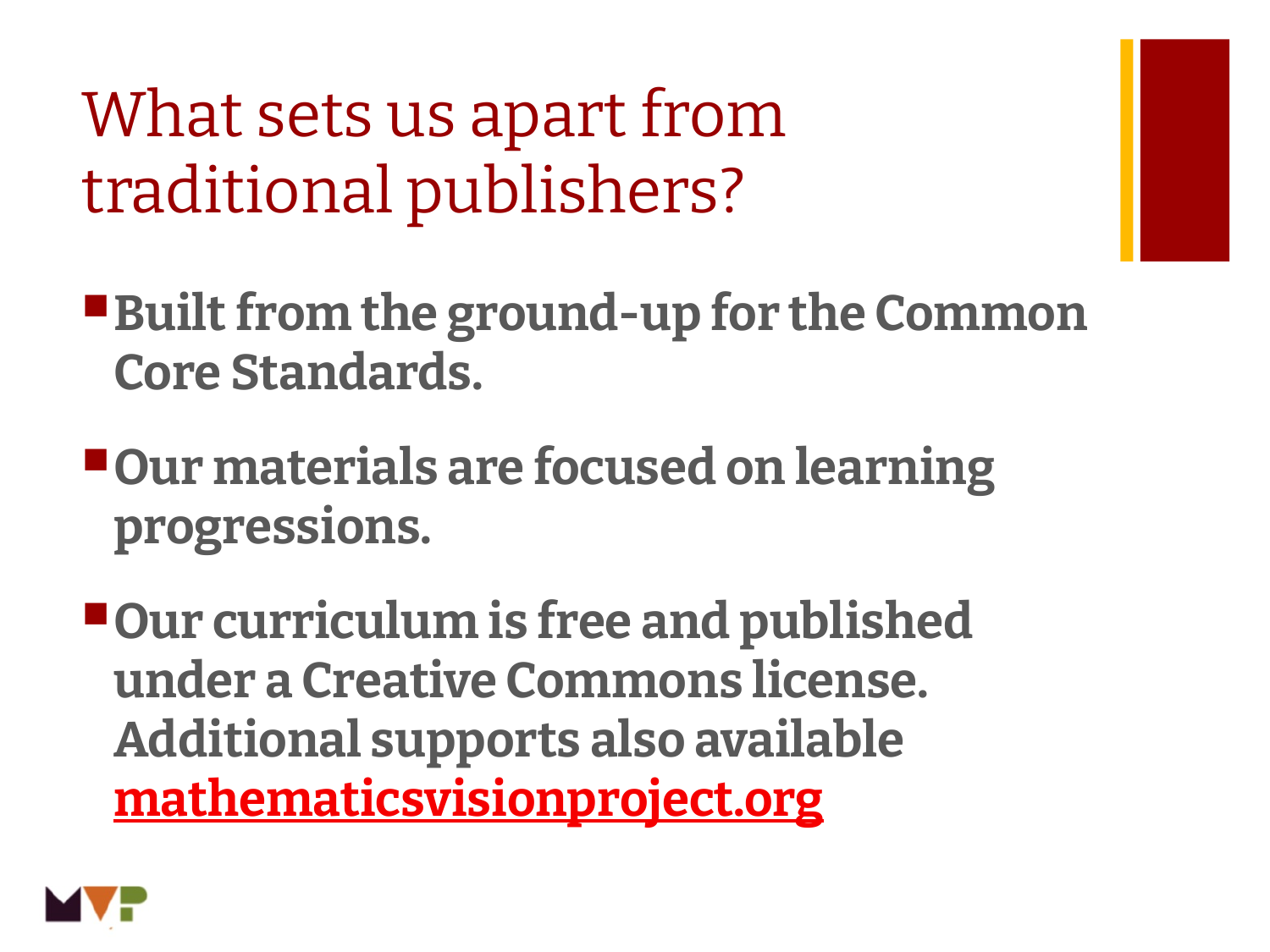

# What sets us apart from traditional publishers?
Built from the ground-up for the Common Core Standards.
Our materials are focused on learning progressions.
Our curriculum is free and published under a Creative Commons license. Additional supports also available mathematicsvisionproject.org